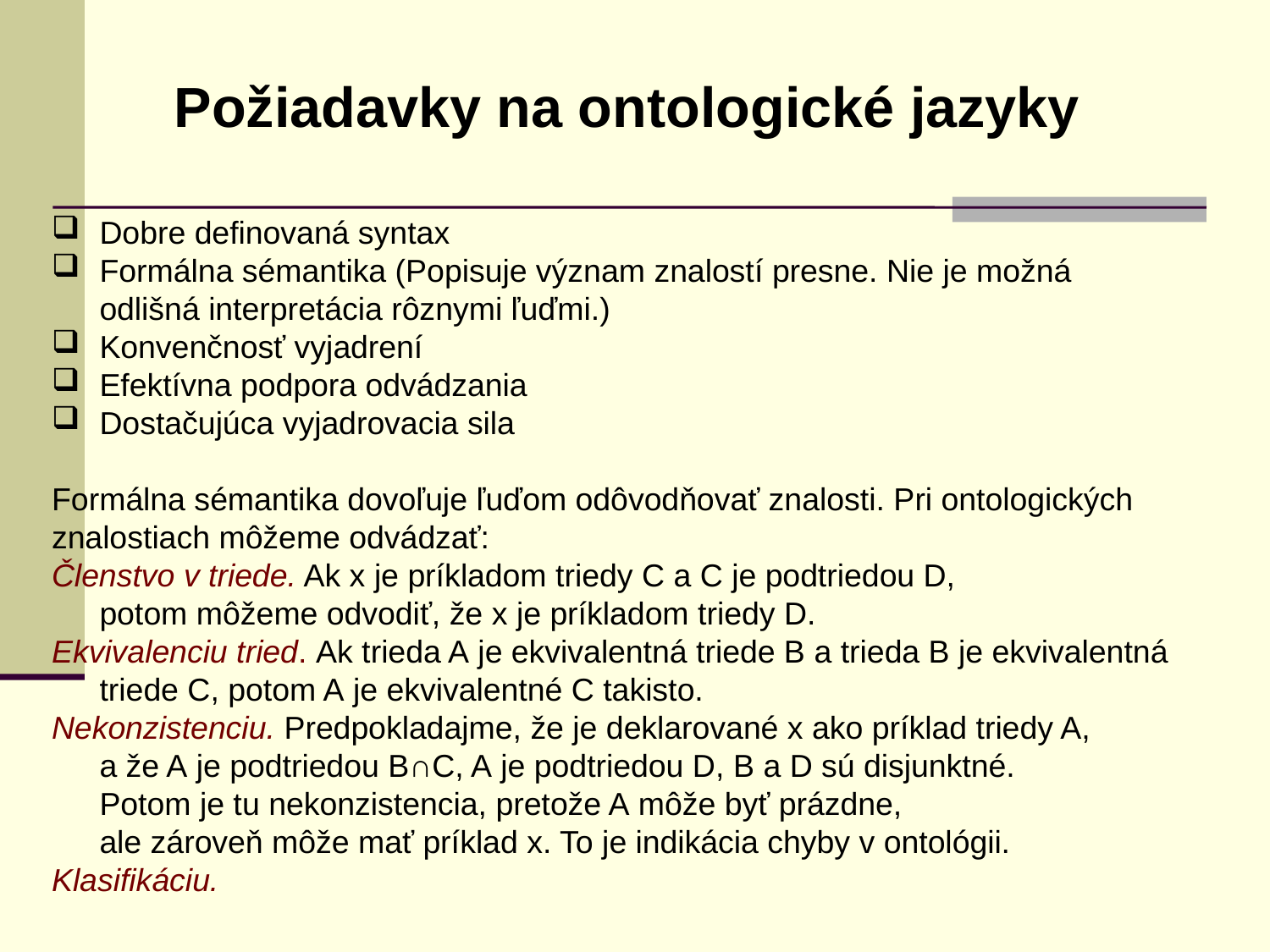

Požiadavky na ontologické jazyky
Dobre definovaná syntax
Formálna sémantika (Popisuje význam znalostí presne. Nie je možná
	odlišná interpretácia rôznymi ľuďmi.)
Konvenčnosť vyjadrení
Efektívna podpora odvádzania
Dostačujúca vyjadrovacia sila

Formálna sémantika dovoľuje ľuďom odôvodňovať znalosti. Pri ontologických
znalostiach môžeme odvádzať:
Členstvo v triede. Ak x je príkladom triedy C a C je podtriedou D,
	potom môžeme odvodiť, že x je príkladom triedy D.
Ekvivalenciu tried. Ak trieda A je ekvivalentná triede B a trieda B je ekvivalentná
	triede C, potom A je ekvivalentné C takisto.
Nekonzistenciu. Predpokladajme, že je deklarované x ako príklad triedy A,
	a že A je podtriedou B∩C, A je podtriedou D, B a D sú disjunktné.
	Potom je tu nekonzistencia, pretože A môže byť prázdne,
	ale zároveň môže mať príklad x. To je indikácia chyby v ontológii.
Klasifikáciu.